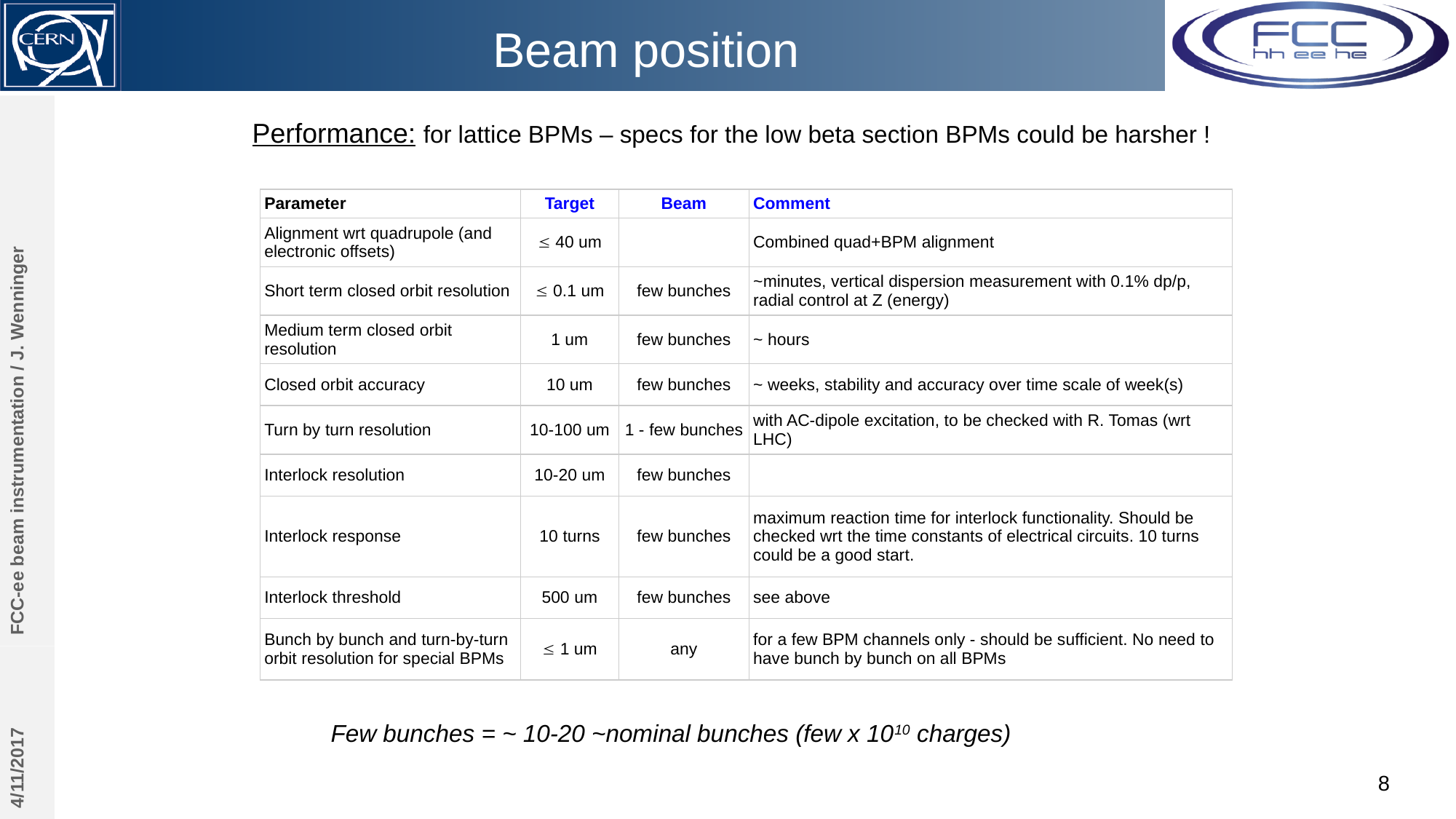

# Beam position
Performance: for lattice BPMs – specs for the low beta section BPMs could be harsher !
| Parameter | Target | Beam | Comment |
| --- | --- | --- | --- |
| Alignment wrt quadrupole (and electronic offsets) | ≤ 40 um |  | Combined quad+BPM alignment |
| Short term closed orbit resolution | ≤ 0.1 um | few bunches | ~minutes, vertical dispersion measurement with 0.1% dp/p, radial control at Z (energy) |
| Medium term closed orbit resolution | 1 um | few bunches | ~ hours |
| Closed orbit accuracy | 10 um | few bunches | ~ weeks, stability and accuracy over time scale of week(s) |
| Turn by turn resolution | 10-100 um | 1 - few bunches | with AC-dipole excitation, to be checked with R. Tomas (wrt LHC) |
| Interlock resolution | 10-20 um | few bunches |  |
| Interlock response | 10 turns | few bunches | maximum reaction time for interlock functionality. Should be checked wrt the time constants of electrical circuits. 10 turns could be a good start. |
| Interlock threshold | 500 um | few bunches | see above |
| Bunch by bunch and turn-by-turn orbit resolution for special BPMs | ≤ 1 um | any | for a few BPM channels only - should be sufficient. No need to have bunch by bunch on all BPMs |
FCC-ee beam instrumentation / J. Wenninger
4/11/2017
Few bunches = ~ 10-20 ~nominal bunches (few x 1010 charges)
8